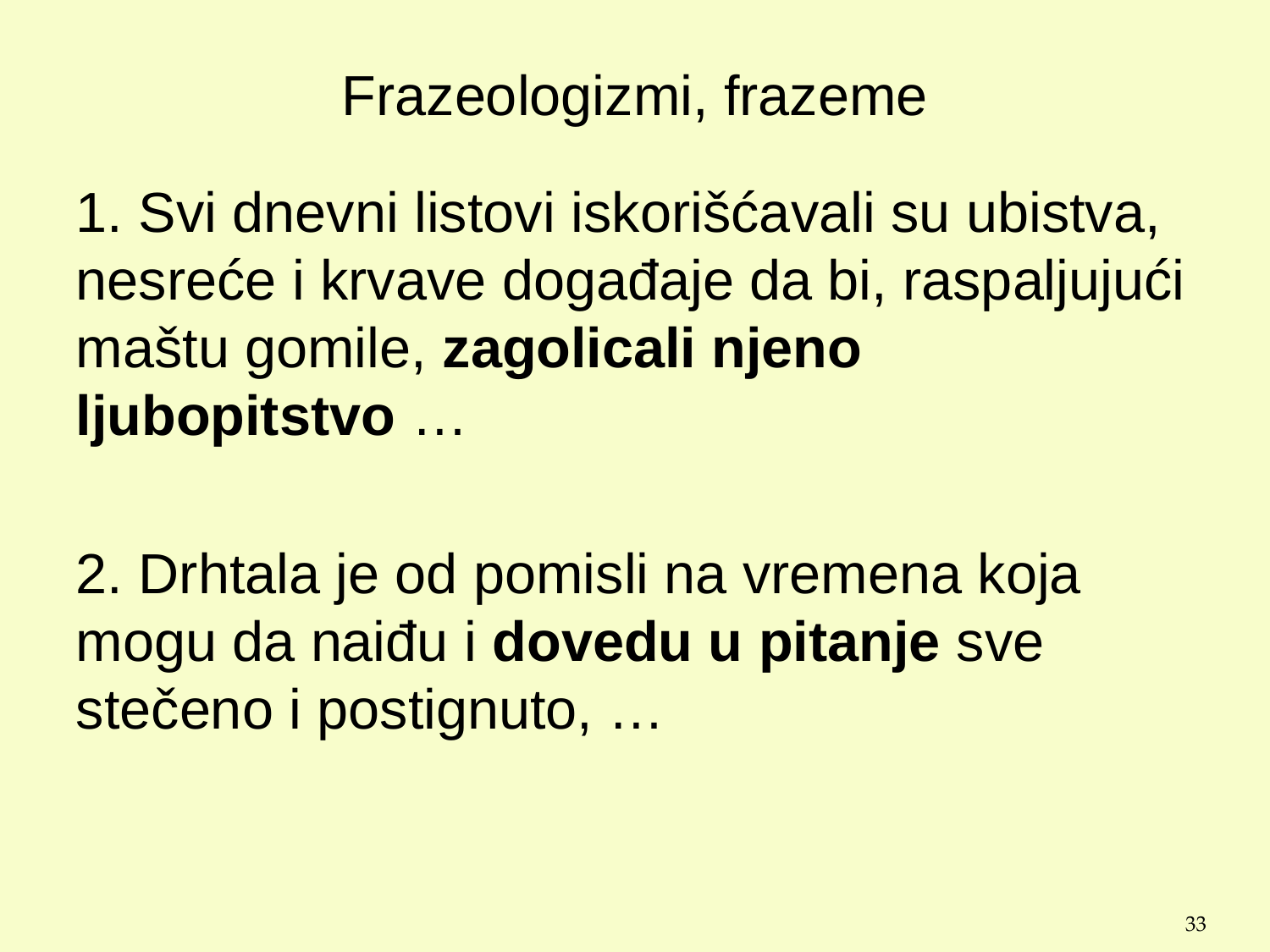

# Frazeologizmi, frazeme
1. Svi dnevni listovi iskorišćavali su ubistva, nesreće i krvave događaje da bi, raspaljujući maštu gomile, zagolicali njeno ljubopitstvo …

2. Drhtala je od pomisli na vremena koja mogu da naiđu i dovedu u pitanje sve stečeno i postignuto, …

33